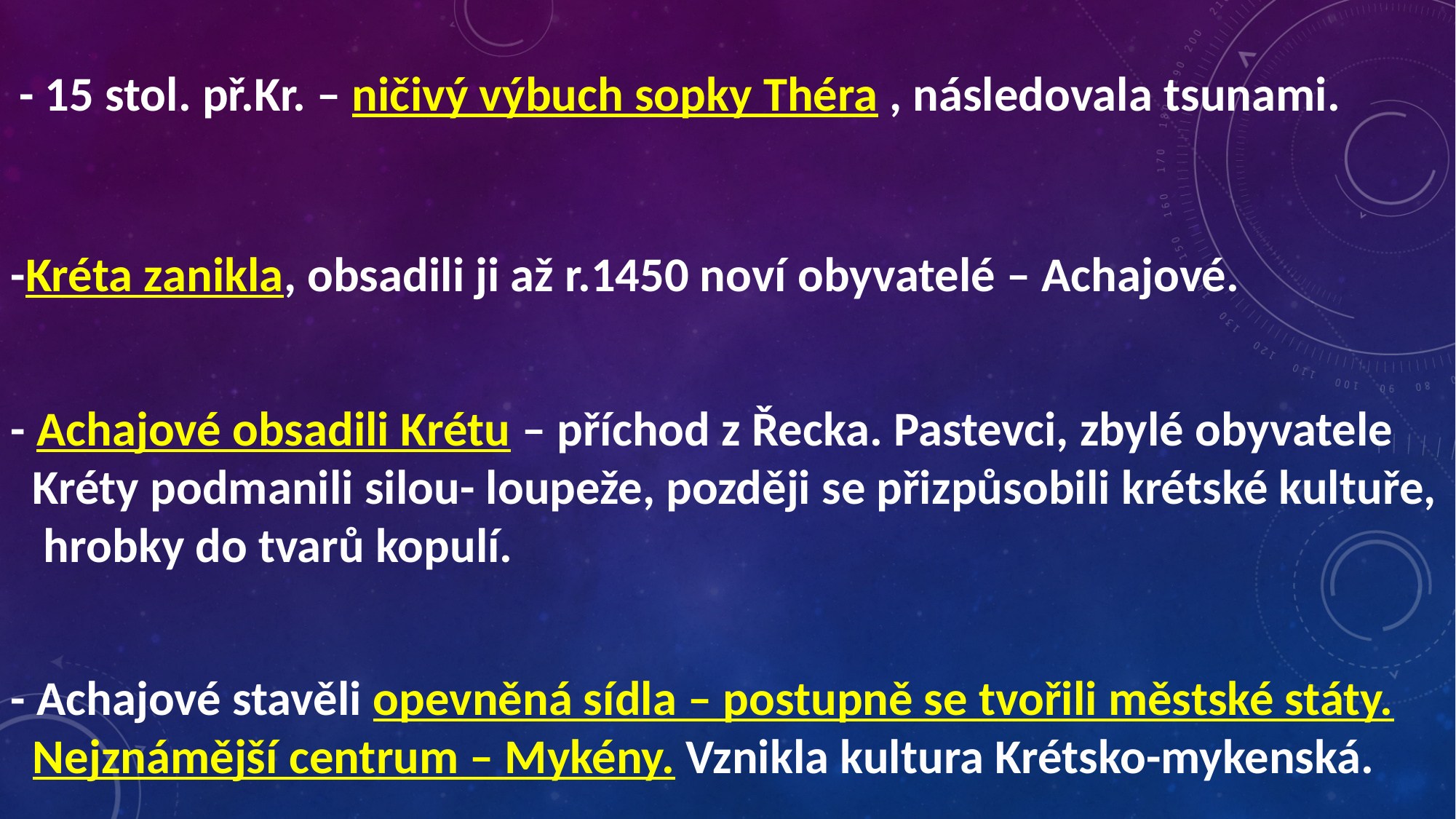

- 15 stol. př.Kr. – ničivý výbuch sopky Théra , následovala tsunami.
-Kréta zanikla, obsadili ji až r.1450 noví obyvatelé – Achajové.
- Achajové obsadili Krétu – příchod z Řecka. Pastevci, zbylé obyvatele
  Kréty podmanili silou- loupeže, později se přizpůsobili krétské kultuře,
   hrobky do tvarů kopulí.
- Achajové stavěli opevněná sídla – postupně se tvořili městské státy.
  Nejznámější centrum – Mykény. Vznikla kultura Krétsko-mykenská.